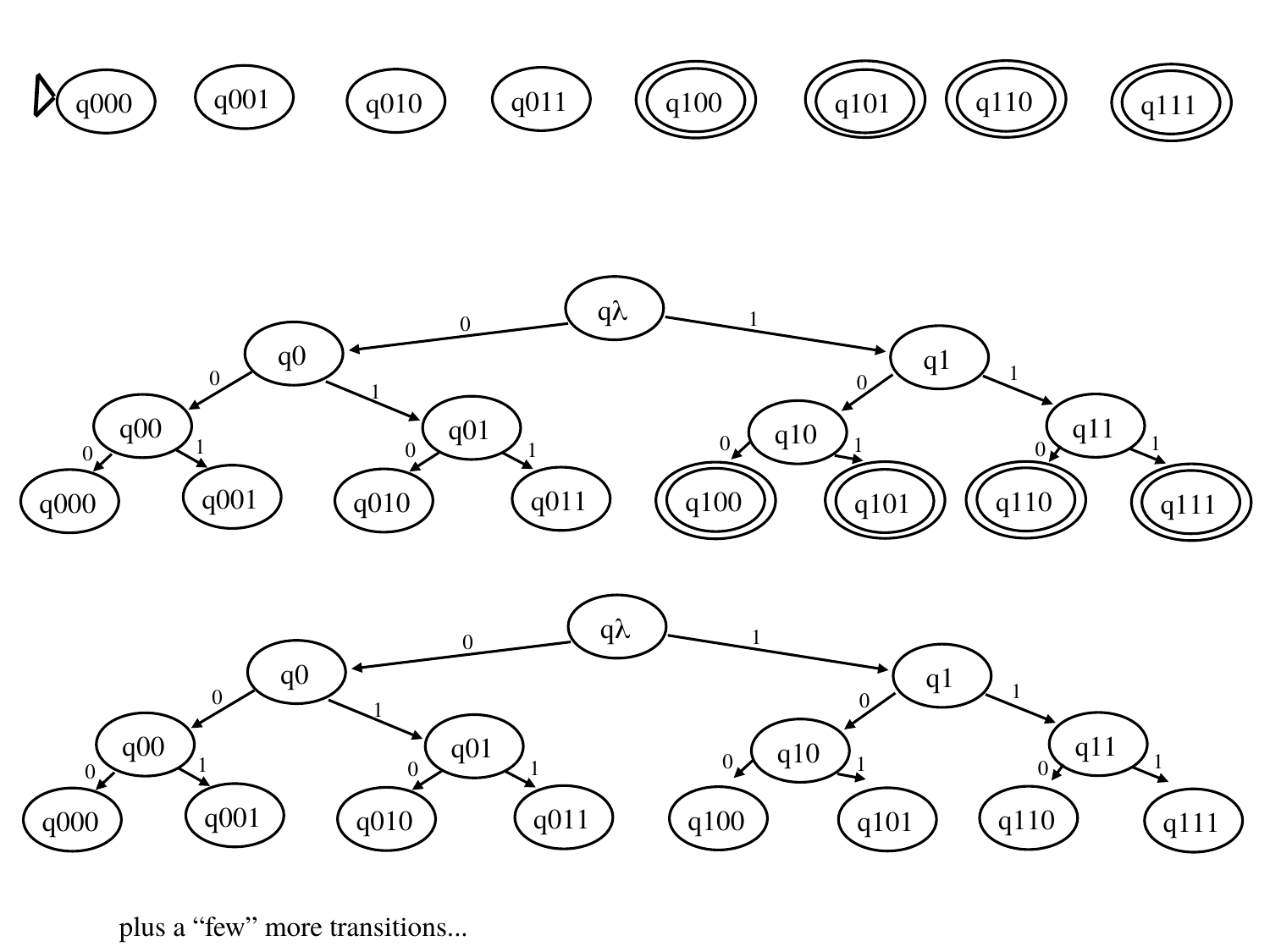

q001

q011

q110

q100

q010

q101

q000

q111

qλ
1
0

q0

q1
1
0
0
1

q11

q00

q01

q10
0
1
1
1
0
1
0
0

q001

q011

q110

q100

q010

q101

q000

q111

qλ
1
0

q0

q1
1
0
0
1

q11

q00

q01

q10
0
1
1
1
0
1
0
0

q001

q011

q110

q100

q010

q101

q000

q111
plus a “few” more transitions...